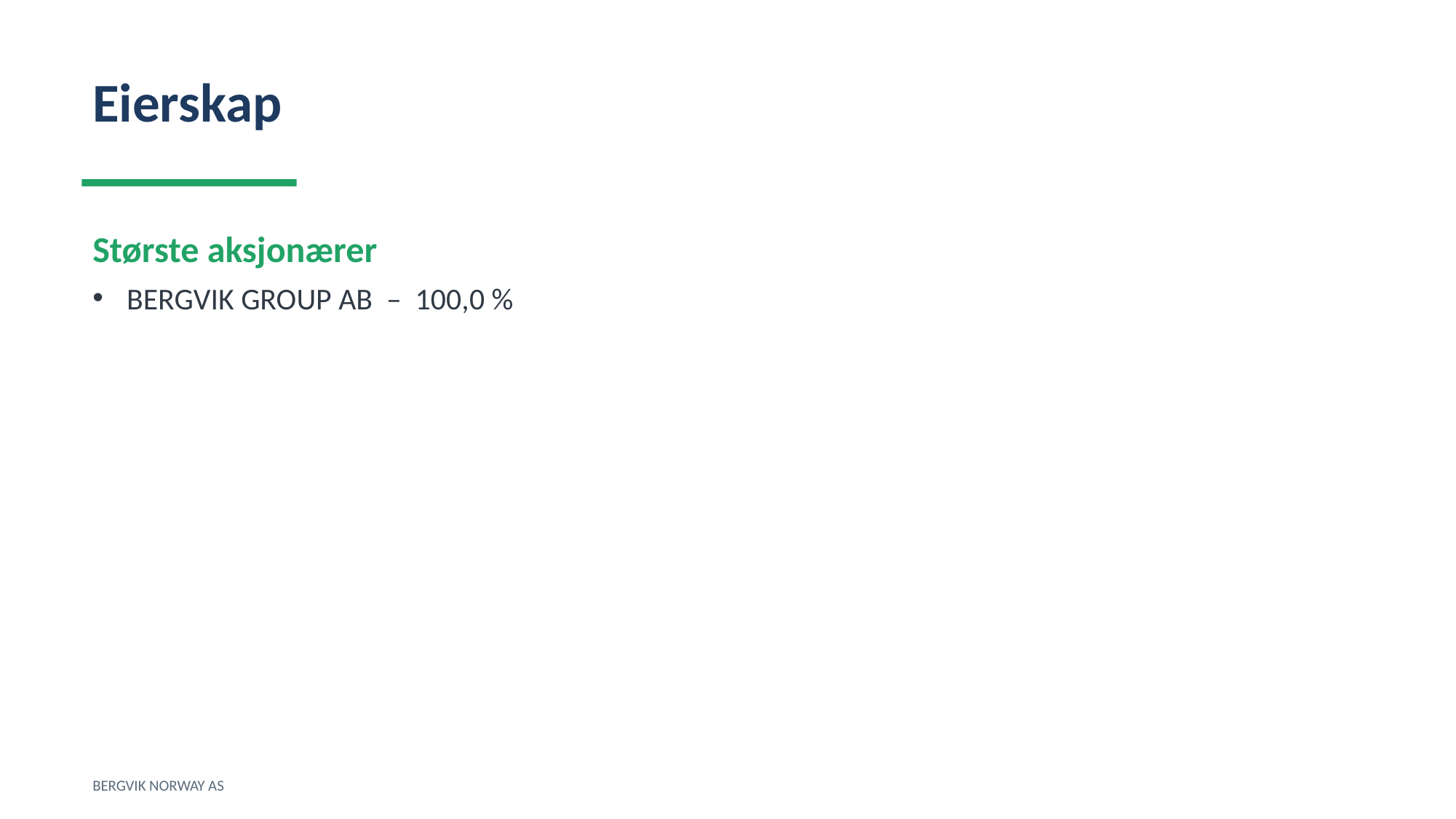

Eierskap

Største aksjonærer
BERGVIK GROUP AB  –  100,0 %
BERGVIK NORWAY AS